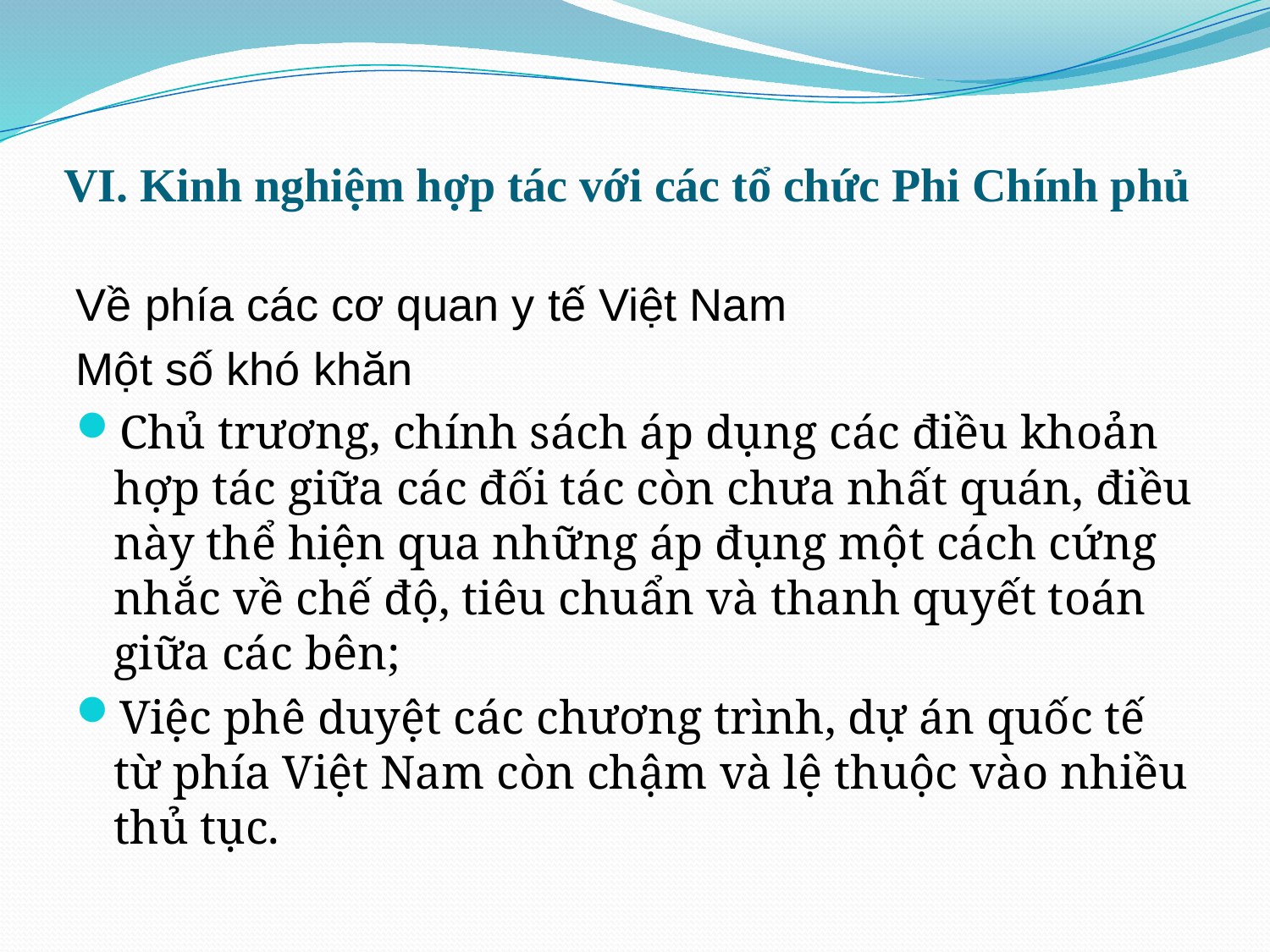

# VI. Kinh nghiệm hợp tác với các tổ chức Phi Chính phủ
Về phía các cơ quan y tế Việt Nam
Một số khó khăn
Chủ trương, chính sách áp dụng các điều khoản hợp tác giữa các đối tác còn chưa nhất quán, điều này thể hiện qua những áp đụng một cách cứng nhắc về chế độ, tiêu chuẩn và thanh quyết toán giữa các bên;
Việc phê duyệt các chương trình, dự án quốc tế từ phía Việt Nam còn chậm và lệ thuộc vào nhiều thủ tục.